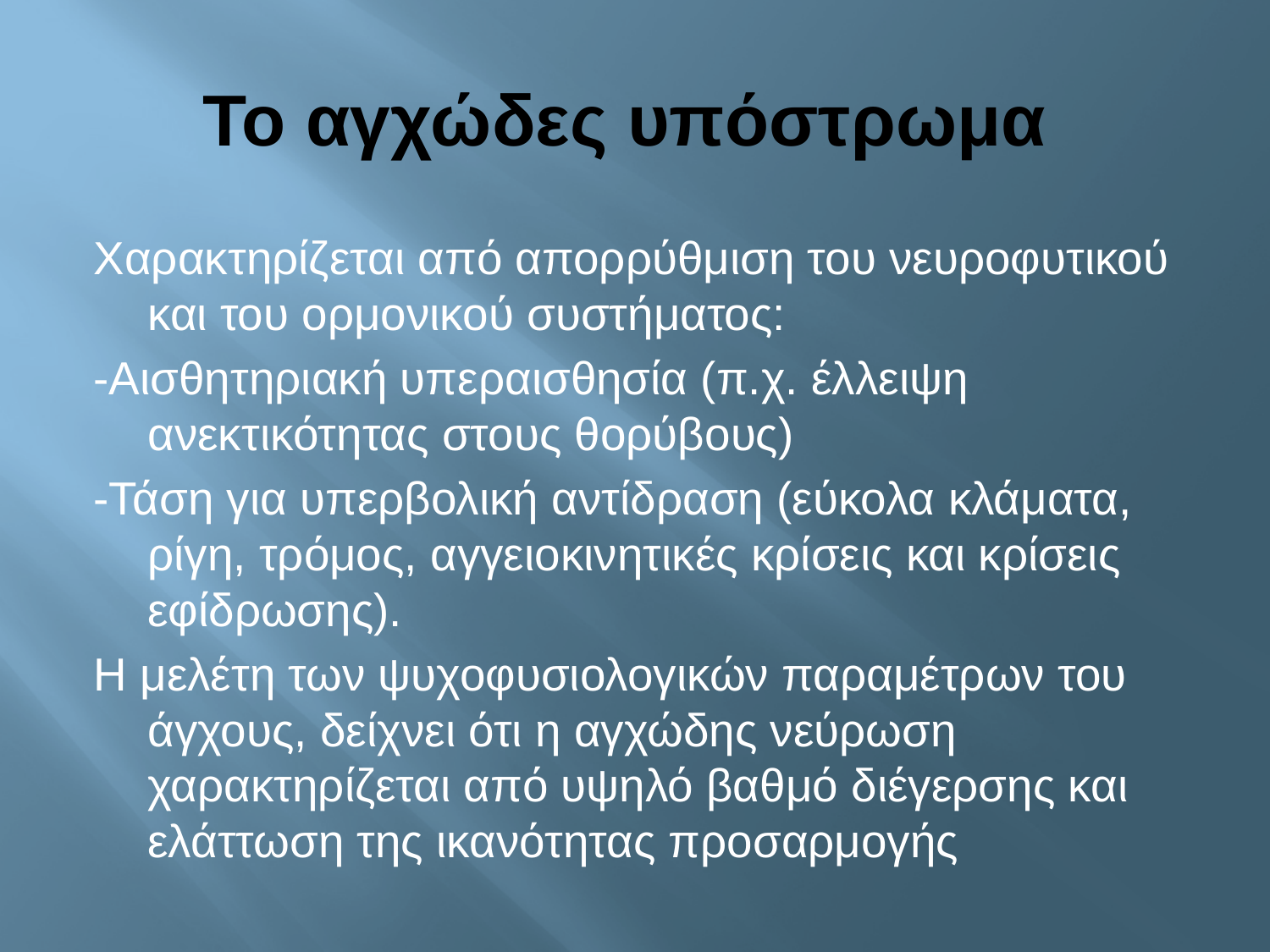

# Το αγχώδες υπόστρωμα
Χαρακτηρίζεται από απορρύθμιση του νευροφυτικού και του ορμονικού συστήματος:
-Αισθητηριακή υπεραισθησία (π.χ. έλλειψη ανεκτικότητας στους θορύβους)
-Τάση για υπερβολική αντίδραση (εύκολα κλάματα, ρίγη, τρόμος, αγγειοκινητικές κρίσεις και κρίσεις εφίδρωσης).
Η μελέτη των ψυχοφυσιολογικών παραμέτρων του άγχους, δείχνει ότι η αγχώδης νεύρωση χαρακτηρίζεται από υψηλό βαθμό διέγερσης και ελάττωση της ικανότητας προσαρμογής